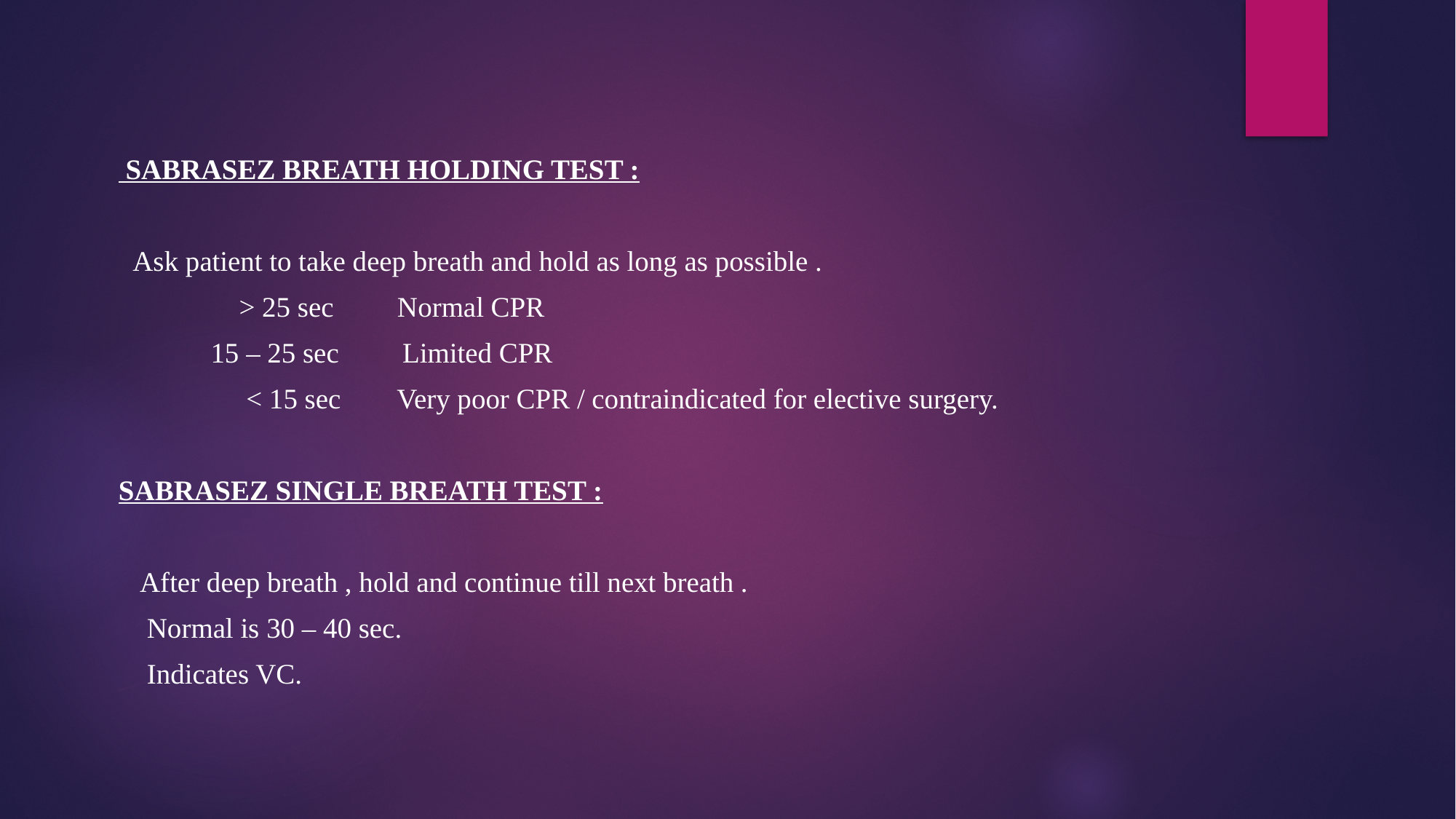

#
 SABRASEZ BREATH HOLDING TEST :

  Ask patient to take deep breath and hold as long as possible .
                 > 25 sec         Normal CPR
             15 – 25 sec         Limited CPR
                  < 15 sec        Very poor CPR / contraindicated for elective surgery.

SABRASEZ SINGLE BREATH TEST :

   After deep breath , hold and continue till next breath .
    Normal is 30 – 40 sec.
    Indicates VC.